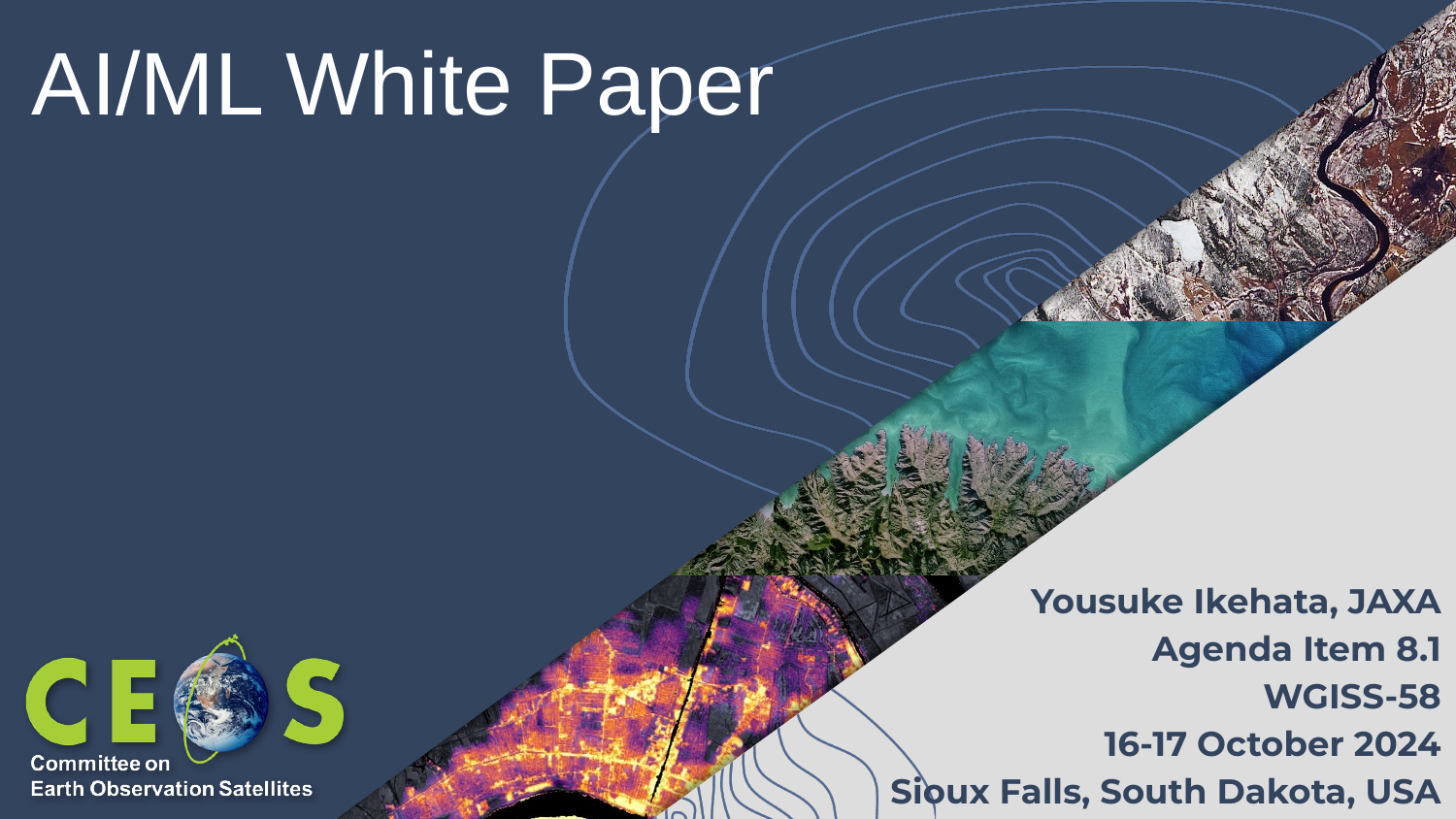

# AI/ML White Paper
Yousuke Ikehata, JAXA
Agenda Item 8.1
WGISS-58
16-17 October 2024
Sioux Falls, South Dakota, USA